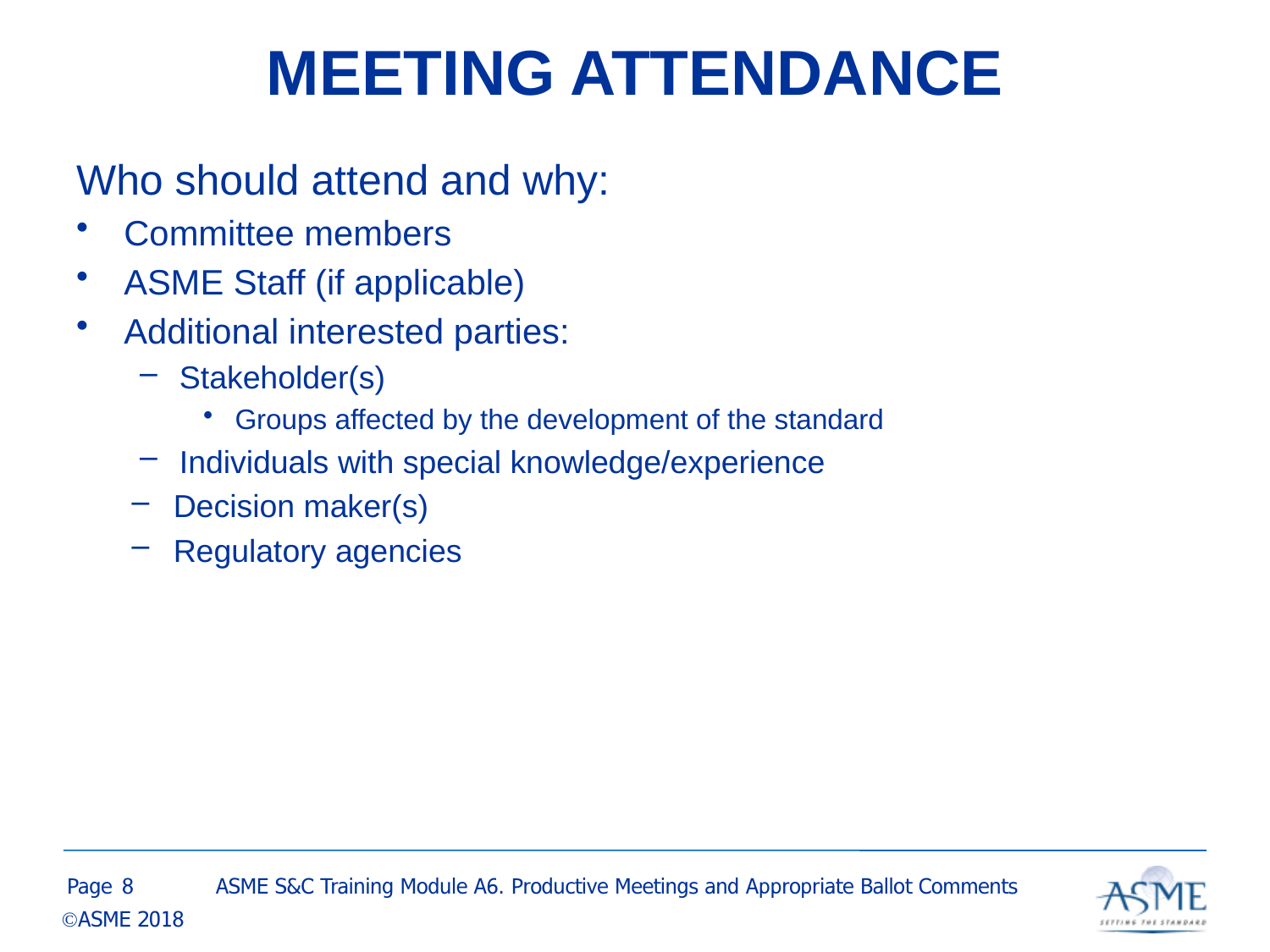

# MEETING ATTENDANCE
Who should attend and why:
Committee members
ASME Staff (if applicable)
Additional interested parties:
Stakeholder(s)
Groups affected by the development of the standard
Individuals with special knowledge/experience
  Decision maker(s)
  Regulatory agencies

8
ASME S&C Training Module A6. Productive Meetings and Appropriate Ballot Comments